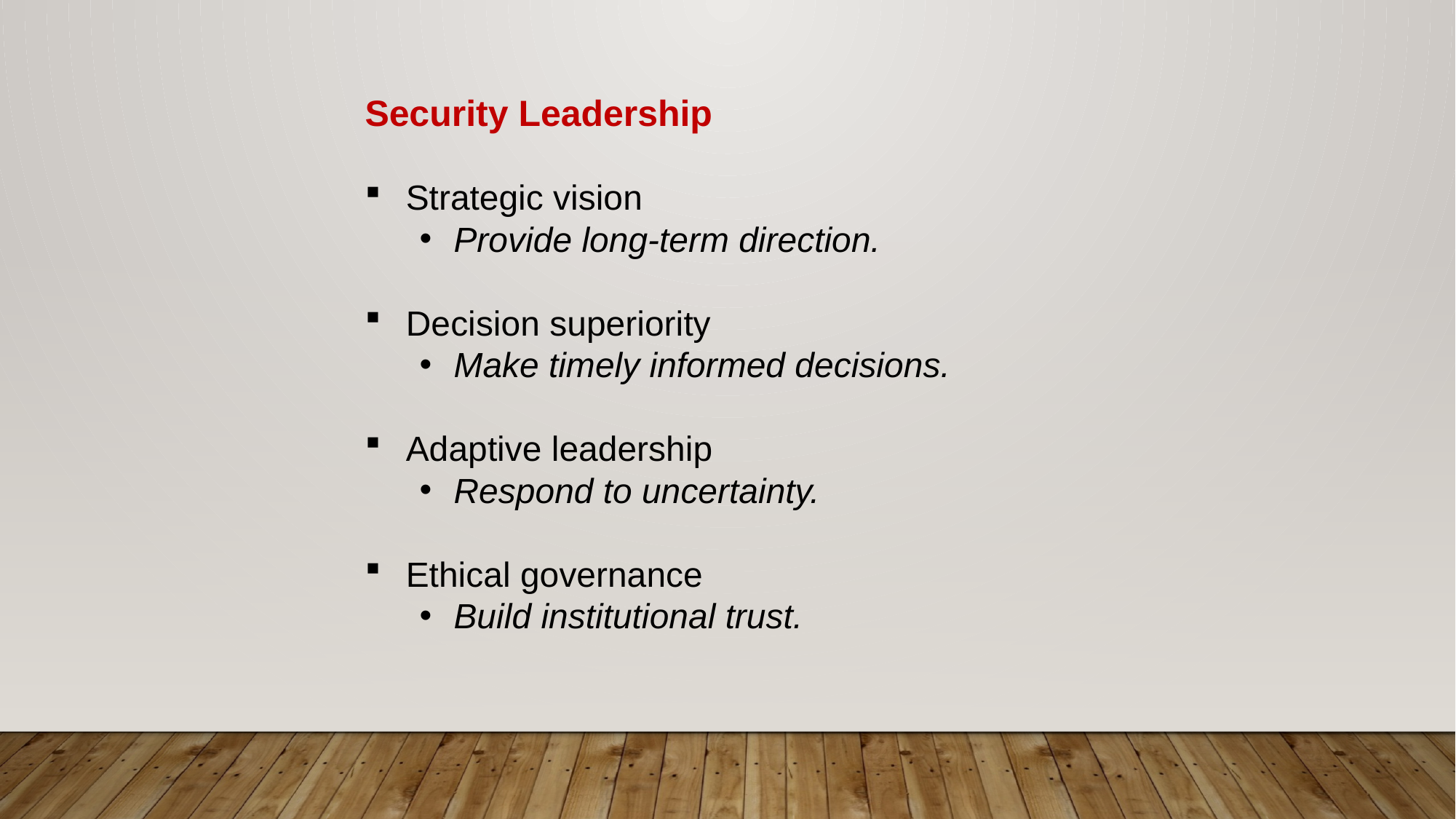

Security Leadership

Strategic vision
Provide long-term direction.

Decision superiority
Make timely informed decisions.

Adaptive leadership
Respond to uncertainty.

Ethical governance
Build institutional trust.